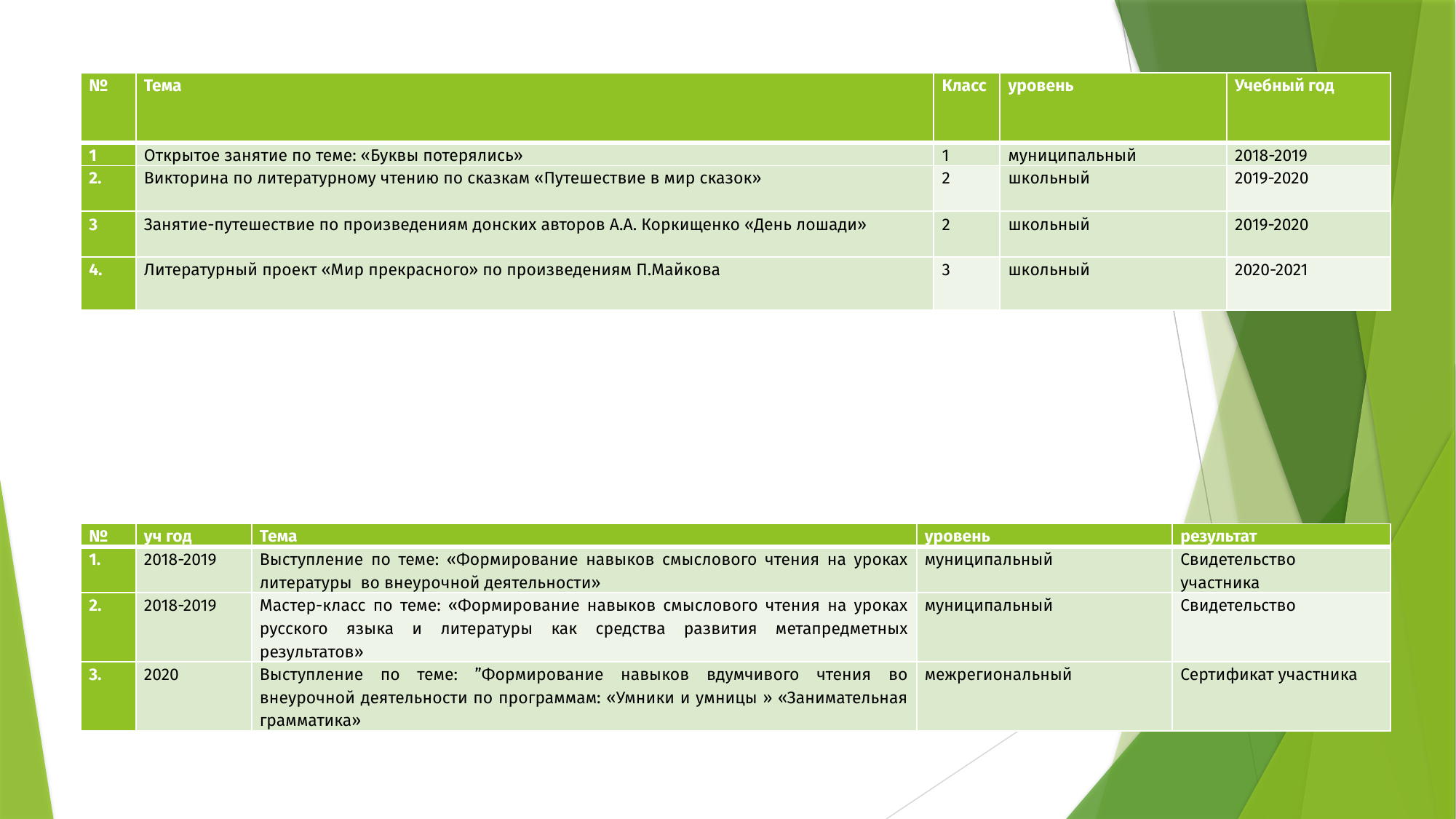

#
| № | Тема | Класс | уровень | Учебный год |
| --- | --- | --- | --- | --- |
| 1 | Открытое занятие по теме: «Буквы потерялись» | 1 | муниципальный | 2018-2019 |
| 2. | Викторина по литературному чтению по сказкам «Путешествие в мир сказок» | 2 | школьный | 2019-2020 |
| 3 | Занятие-путешествие по произведениям донских авторов А.А. Коркищенко «День лошади» | 2 | школьный | 2019-2020 |
| 4. | Литературный проект «Мир прекрасного» по произведениям П.Майкова | 3 | школьный | 2020-2021 |
| № | уч год | Тема | уровень | результат |
| --- | --- | --- | --- | --- |
| 1. | 2018-2019 | Выступление по теме: «Формирование навыков смыслового чтения на уроках литературы во внеурочной деятельности» | муниципальный | Свидетельство участника |
| 2. | 2018-2019 | Мастер-класс по теме: «Формирование навыков смыслового чтения на уроках русского языка и литературы как средства развития метапредметных результатов» | муниципальный | Свидетельство |
| 3. | 2020 | Выступление по теме: ”Формирование навыков вдумчивого чтения во внеурочной деятельности по программам: «Умники и умницы » «Занимательная грамматика» | межрегиональный | Сертификат участника |